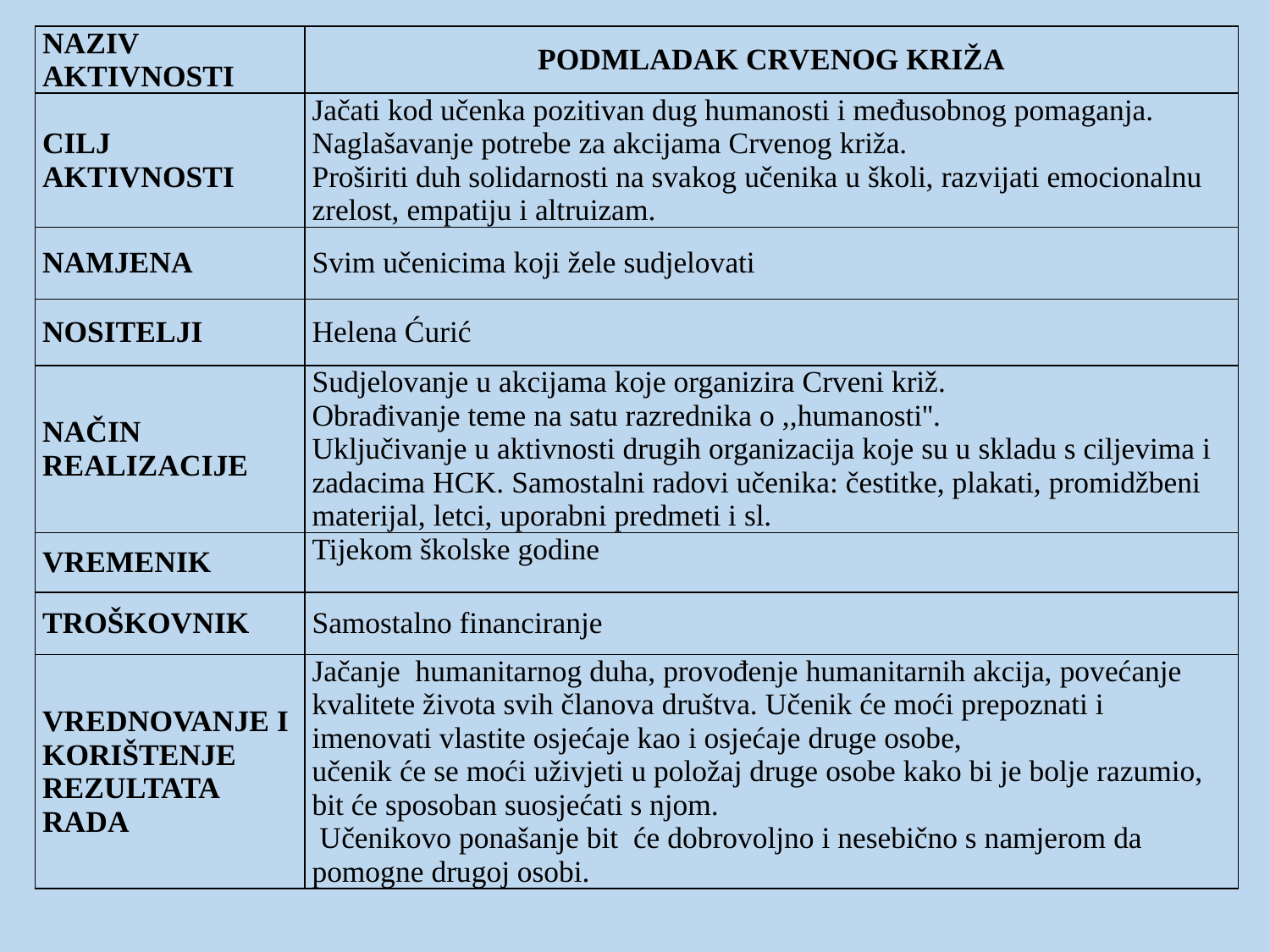

| NAZIV AKTIVNOSTI | PODMLADAK CRVENOG KRIŽA |
| --- | --- |
| CILJ AKTIVNOSTI | Jačati kod učenka pozitivan dug humanosti i međusobnog pomaganja. Naglašavanje potrebe za akcijama Crvenog križa. Proširiti duh solidarnosti na svakog učenika u školi, razvijati emocionalnu zrelost, empatiju i altruizam. |
| NAMJENA | Svim učenicima koji žele sudjelovati |
| NOSITELJI | Helena Ćurić |
| NAČIN REALIZACIJE | Sudjelovanje u akcijama koje organizira Crveni križ. Obrađivanje teme na satu razrednika o ,,humanosti''. Uključivanje u aktivnosti drugih organizacija koje su u skladu s ciljevima i zadacima HCK. Samostalni radovi učenika: čestitke, plakati, promidžbeni materijal, letci, uporabni predmeti i sl. |
| VREMENIK | Tijekom školske godine |
| TROŠKOVNIK | Samostalno financiranje |
| VREDNOVANJE I KORIŠTENJE REZULTATA RADA | Jačanje humanitarnog duha, provođenje humanitarnih akcija, povećanje kvalitete života svih članova društva. Učenik će moći prepoznati i imenovati vlastite osjećaje kao i osjećaje druge osobe, učenik će se moći uživjeti u položaj druge osobe kako bi je bolje razumio, bit će sposoban suosjećati s njom. Učenikovo ponašanje bit će dobrovoljno i nesebično s namjerom da pomogne drugoj osobi. |